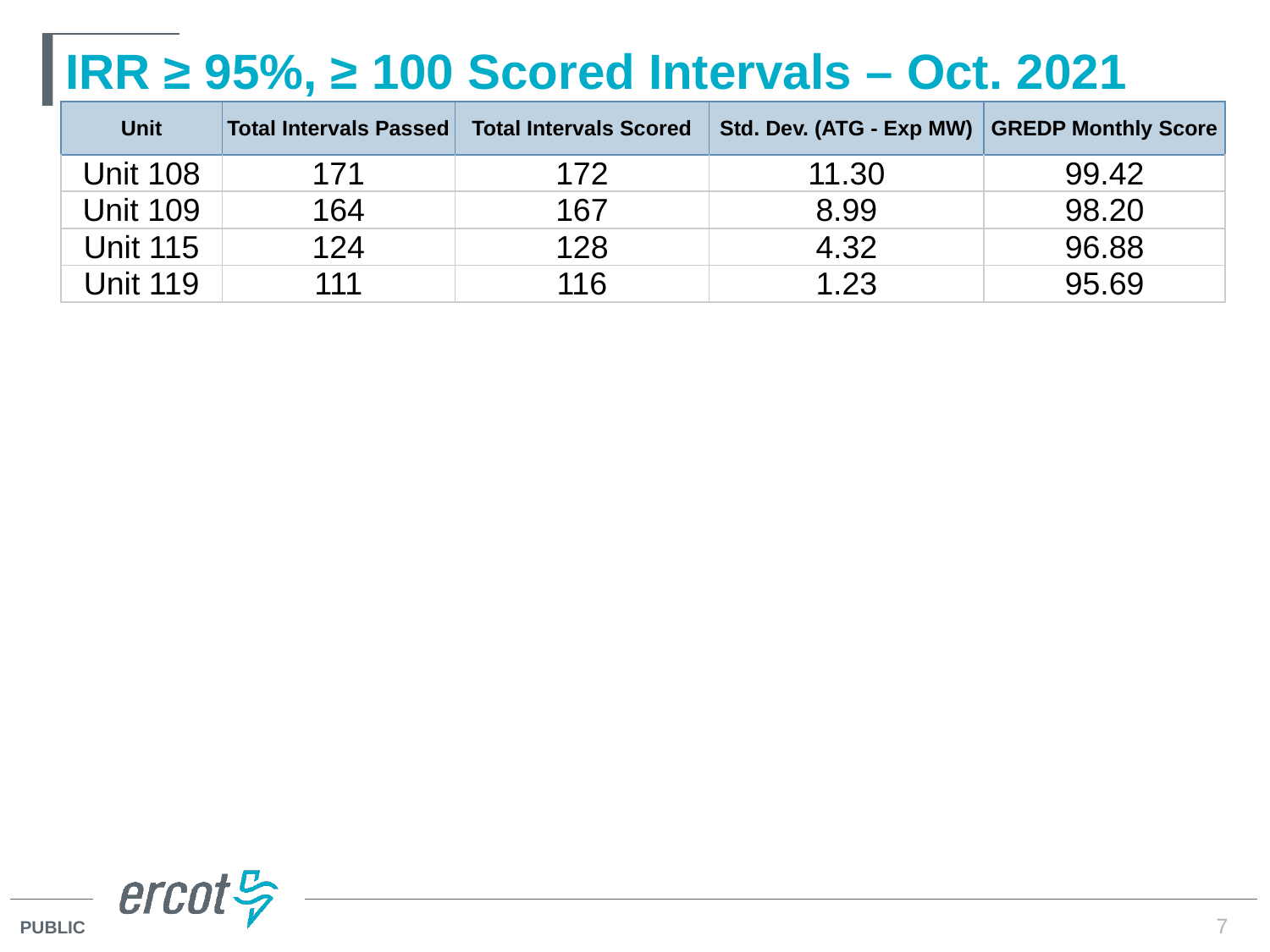

# IRR ≥ 95%, ≥ 100 Scored Intervals – Oct. 2021
| Unit | Total Intervals Passed | Total Intervals Scored | Std. Dev. (ATG - Exp MW) | GREDP Monthly Score |
| --- | --- | --- | --- | --- |
| Unit 108 | 171 | 172 | 11.30 | 99.42 |
| Unit 109 | 164 | 167 | 8.99 | 98.20 |
| Unit 115 | 124 | 128 | 4.32 | 96.88 |
| Unit 119 | 111 | 116 | 1.23 | 95.69 |
7